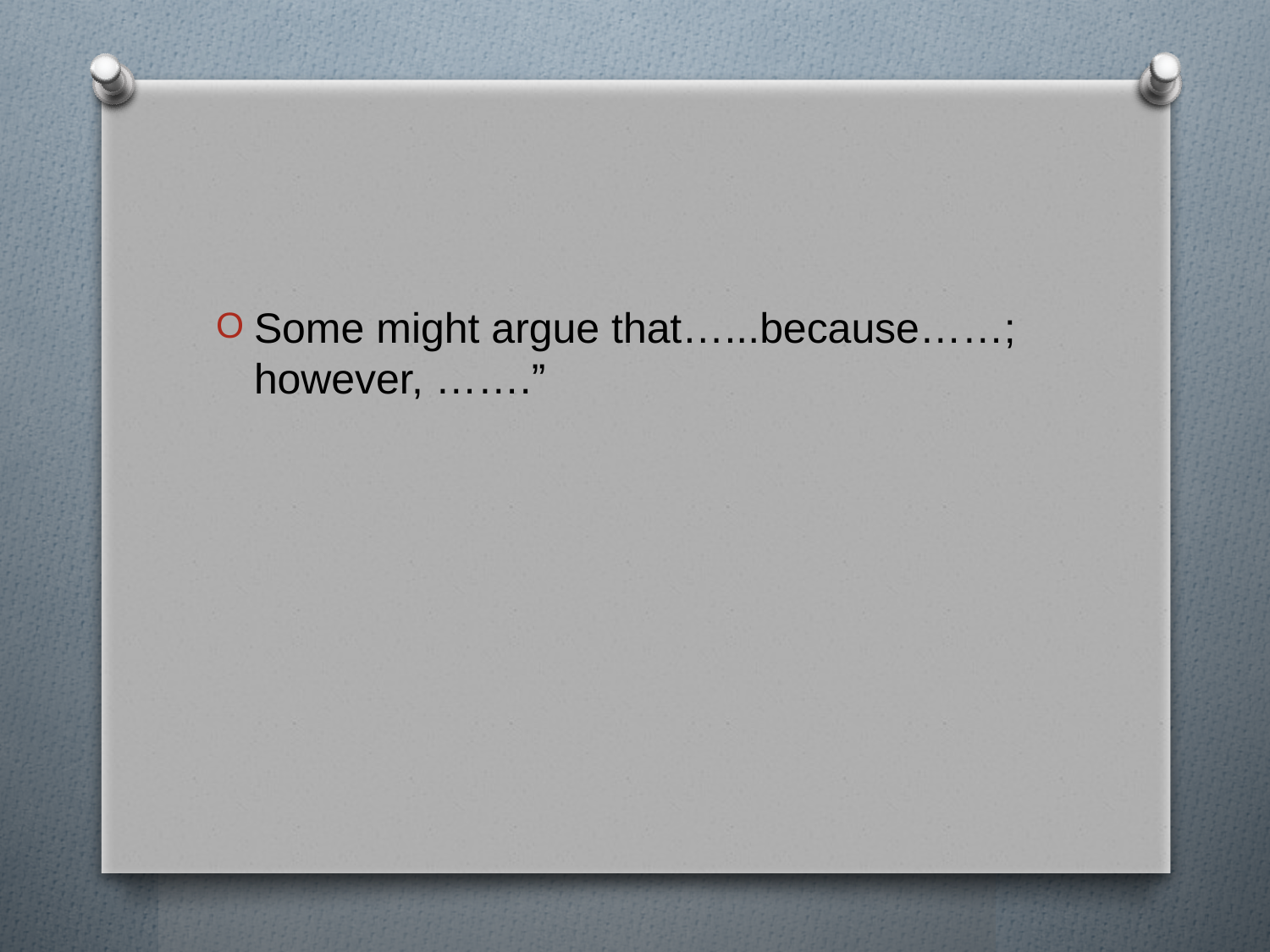

#
Some might argue that…...because……; however, …….”